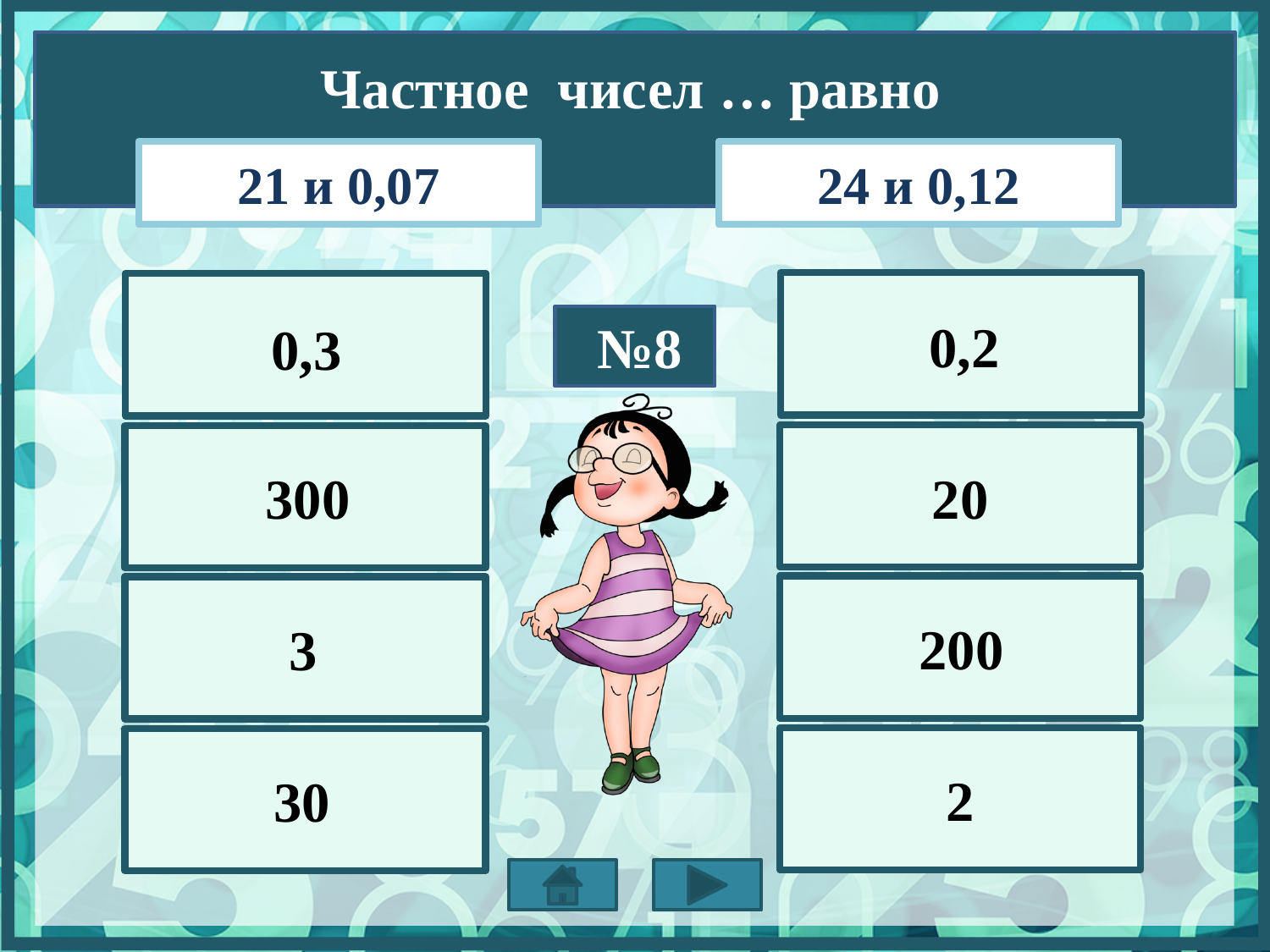

Частное  чисел … равно
21 и 0,07
24 и 0,12
0,2
0,3
№8
300
20
200
3
2
30